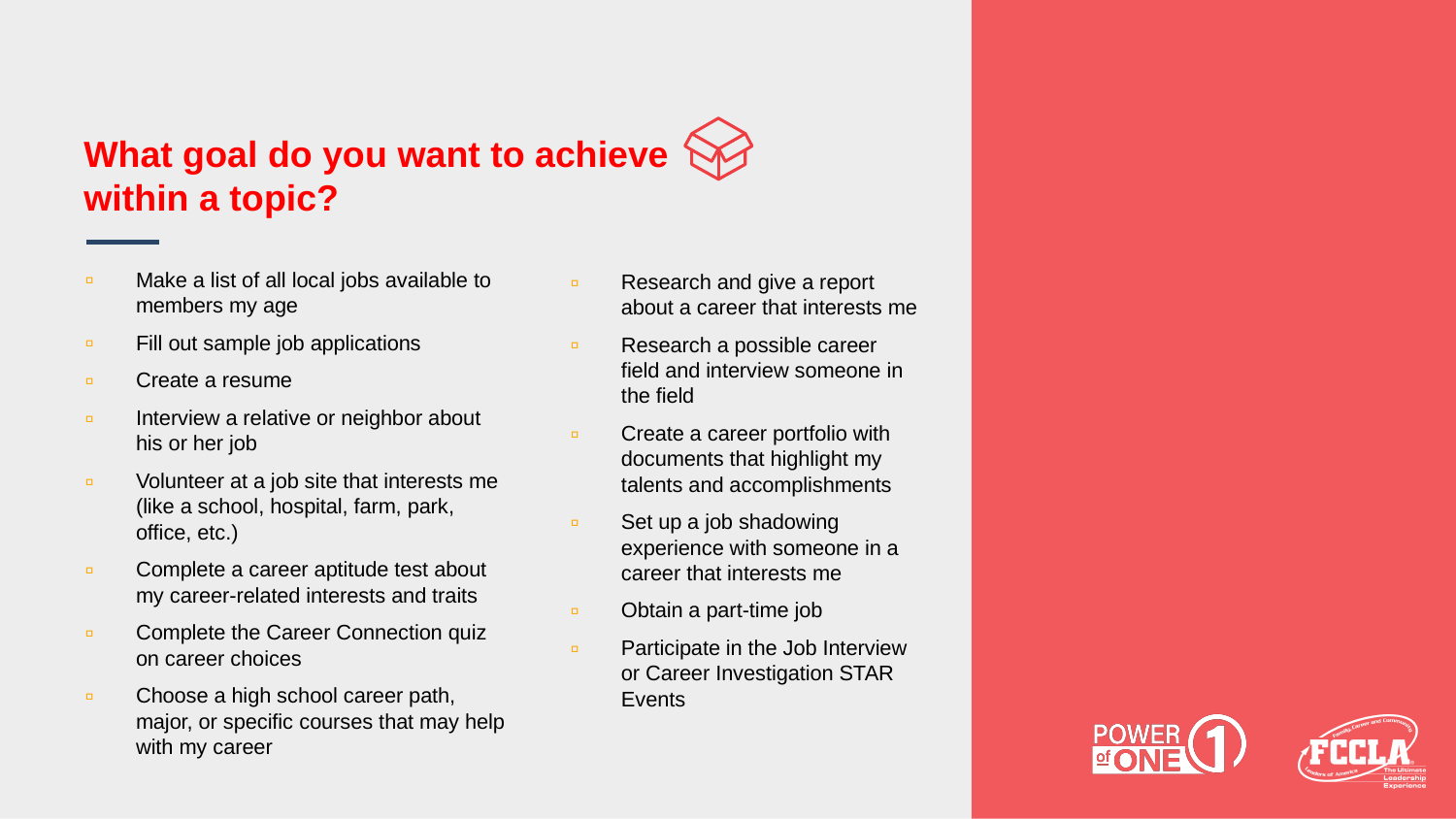

# What goal do you want to achieve within a topic?
Make a list of all local jobs available to members my age
Fill out sample job applications
Create a resume
Interview a relative or neighbor about his or her job
Volunteer at a job site that interests me (like a school, hospital, farm, park, office, etc.)
Complete a career aptitude test about my career-related interests and traits
Complete the Career Connection quiz on career choices
Choose a high school career path, major, or specific courses that may help with my career

Research and give a report about a career that interests me
Research a possible career field and interview someone in the field
Create a career portfolio with documents that highlight my talents and accomplishments
Set up a job shadowing experience with someone in a career that interests me
Obtain a part-time job
Participate in the Job Interview or Career Investigation STAR Events